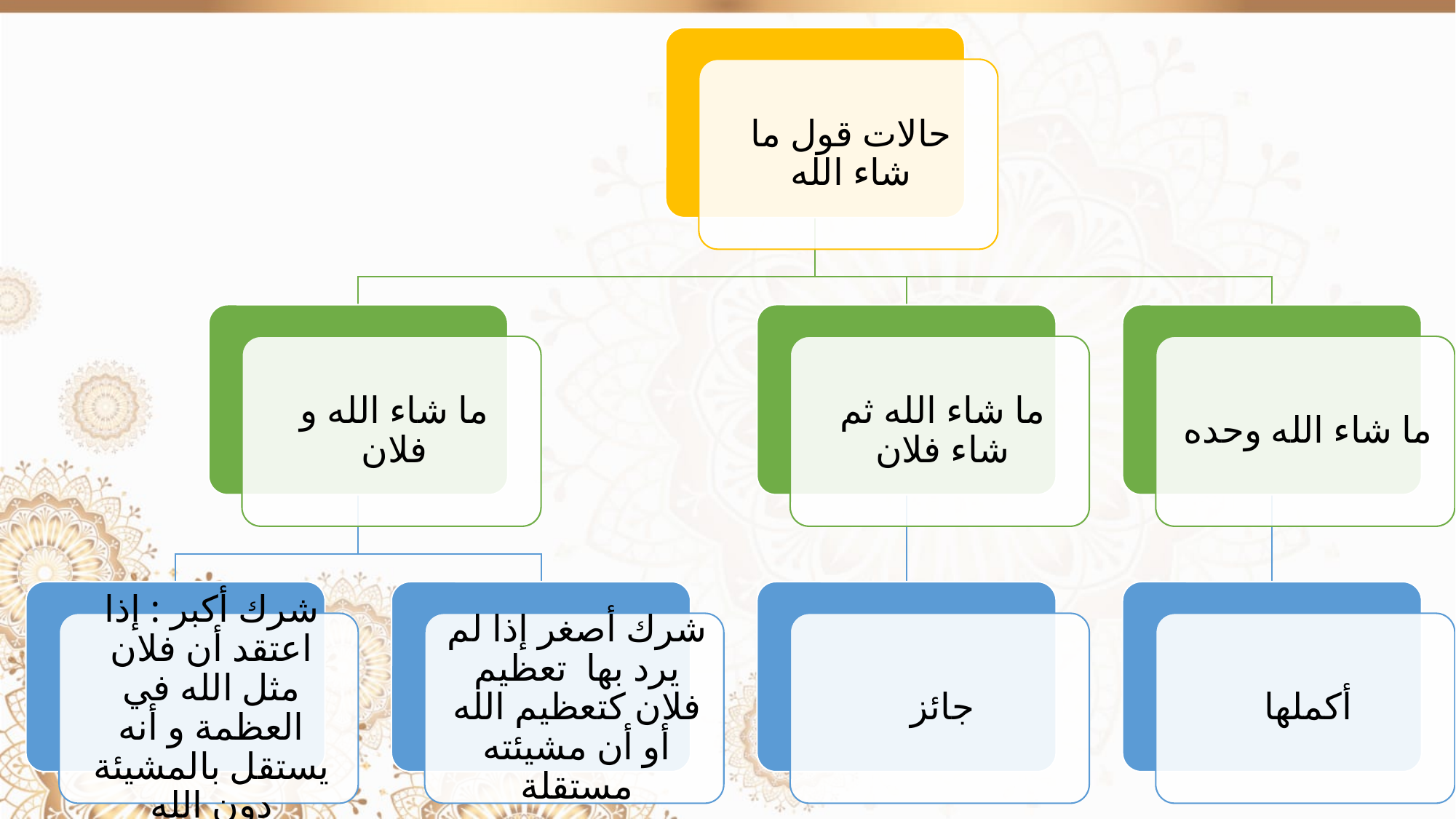

حالات قول ما شاء الله
ما شاء الله و فلان
شرك أكبر : إذا اعتقد أن فلان مثل الله في العظمة و أنه يستقل بالمشيئة دون الله
شرك أصغر إذا لم يرد بها  تعظيم فلان كتعظيم الله أو أن مشيئته مستقلة
ما شاء الله ثم شاء فلان
جائز
ما شاء الله وحده
أكملها